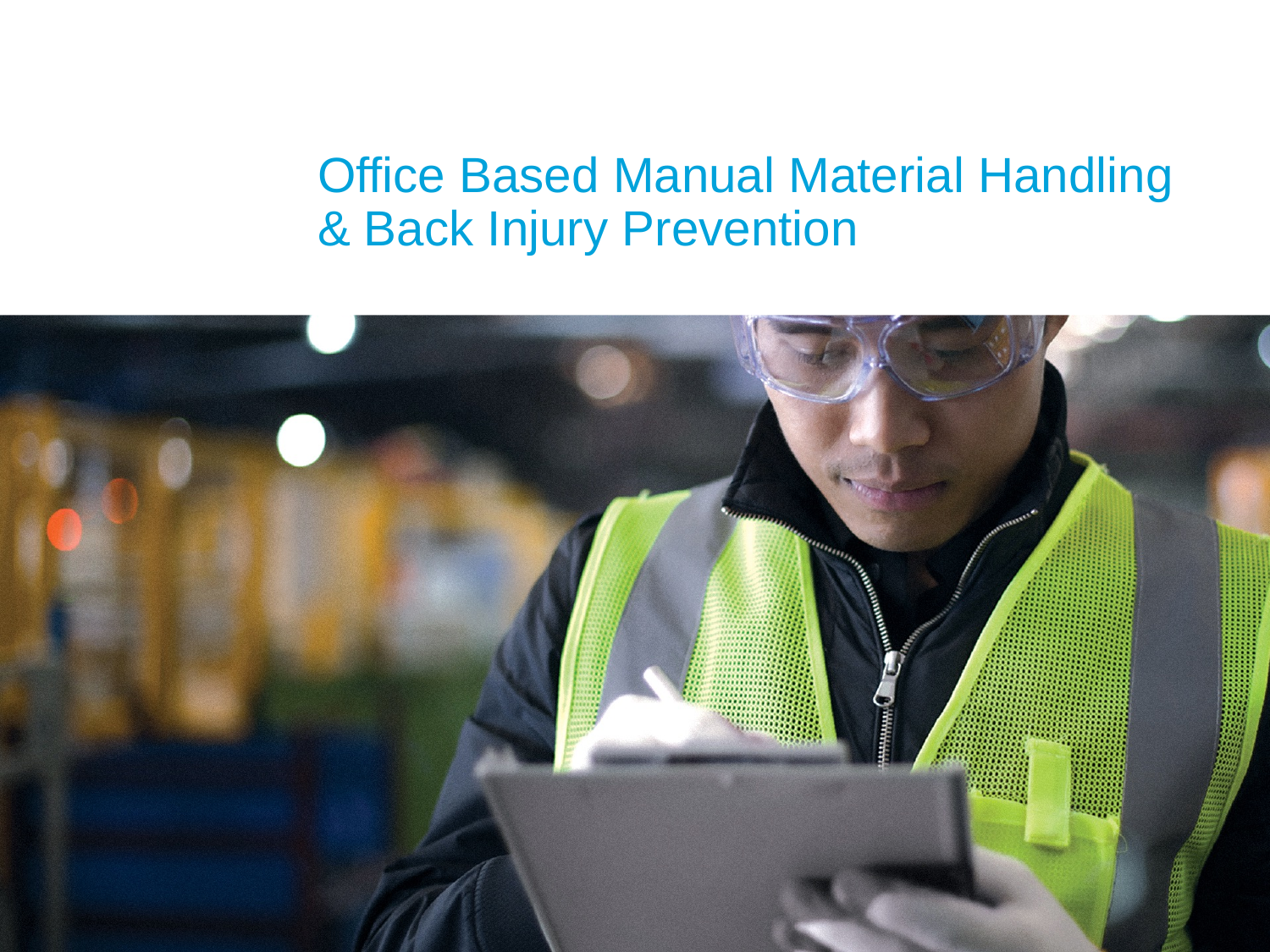

Office Based Manual Material Handling
& Back Injury Prevention